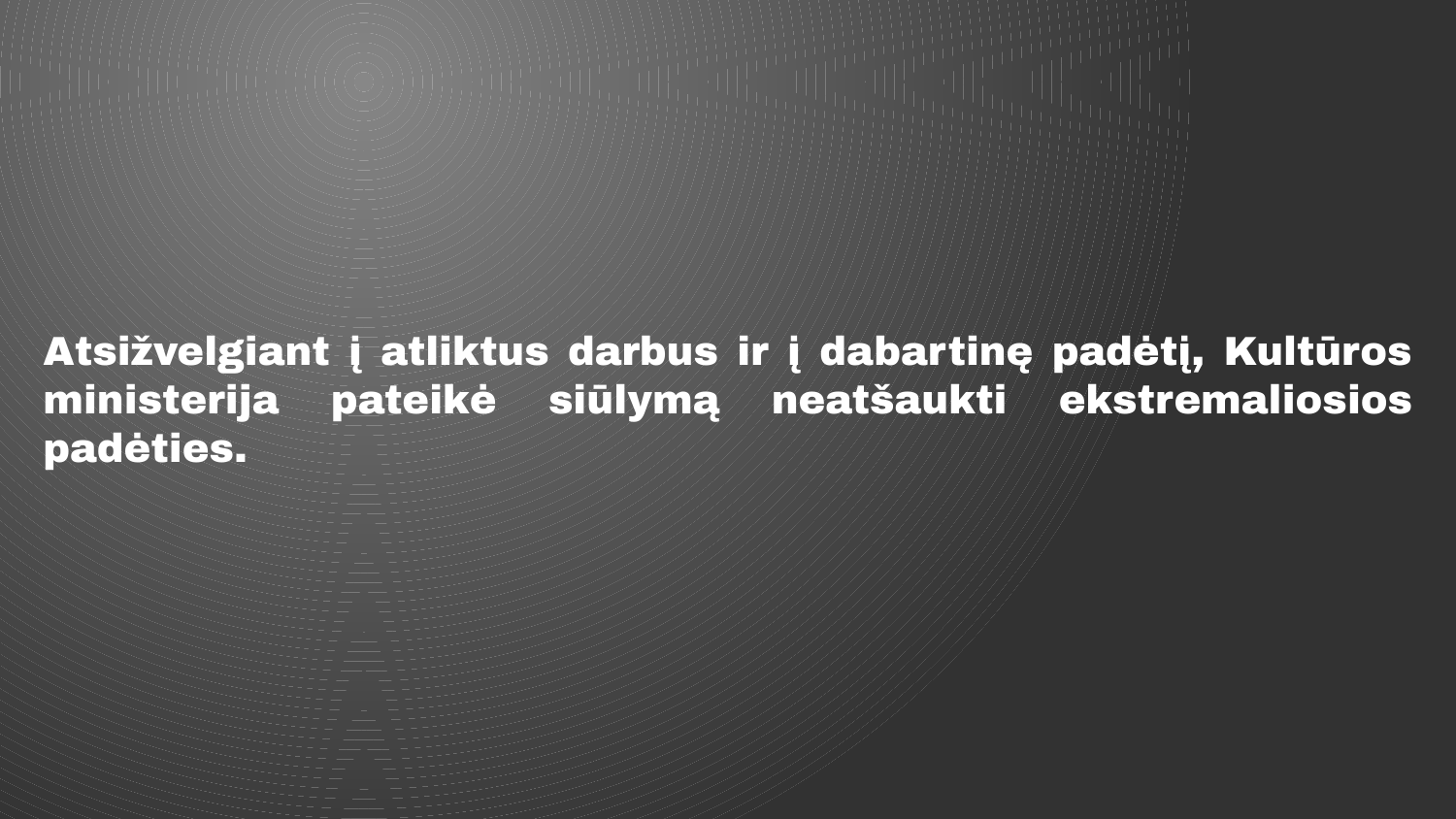

Atsižvelgiant į atliktus darbus ir į dabartinę padėtį, Kultūros ministerija pateikė siūlymą neatšaukti ekstremaliosios padėties.